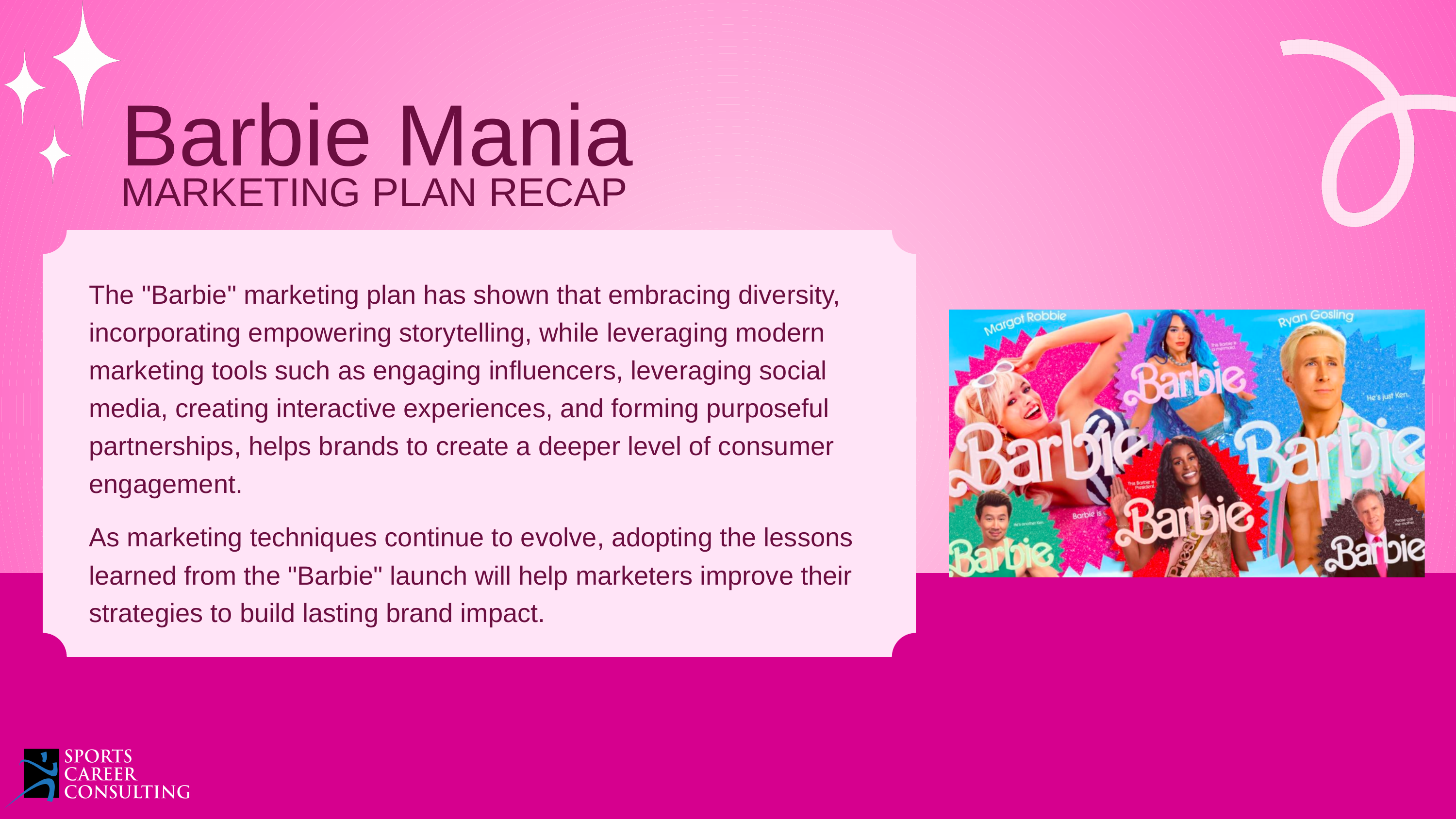

Barbie Mania

MARKETING PLAN RECAP

The "Barbie" marketing plan has shown that embracing diversity, incorporating empowering storytelling, while leveraging modern marketing tools such as engaging influencers, leveraging social media, creating interactive experiences, and forming purposeful partnerships, helps brands to create a deeper level of consumer engagement.

As marketing techniques continue to evolve, adopting the lessons learned from the "Barbie" launch will help marketers improve their strategies to build lasting brand impact.